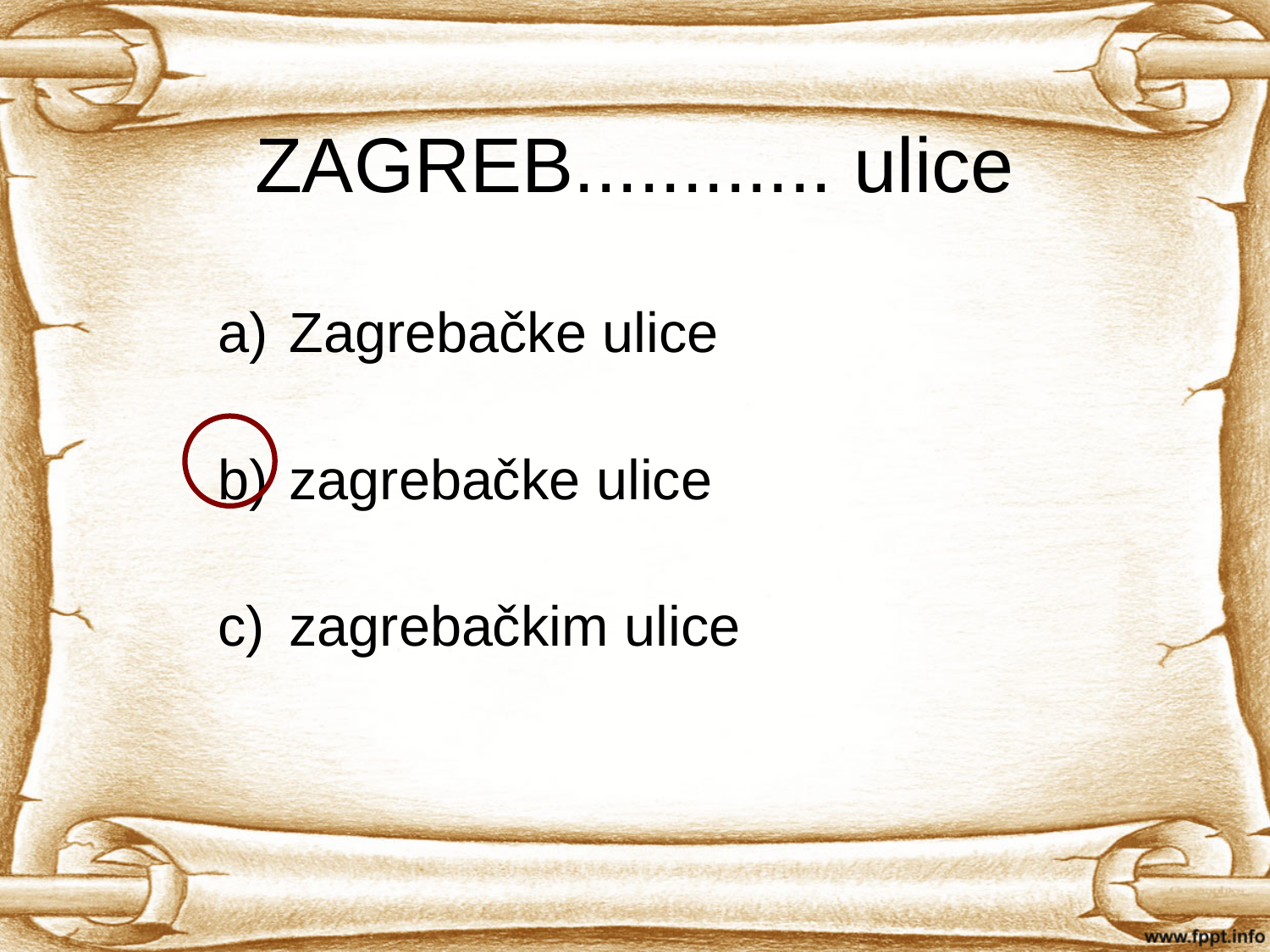

# ZAGREB............ ulice
Zagrebačke ulice
zagrebačke ulice
zagrebačkim ulice